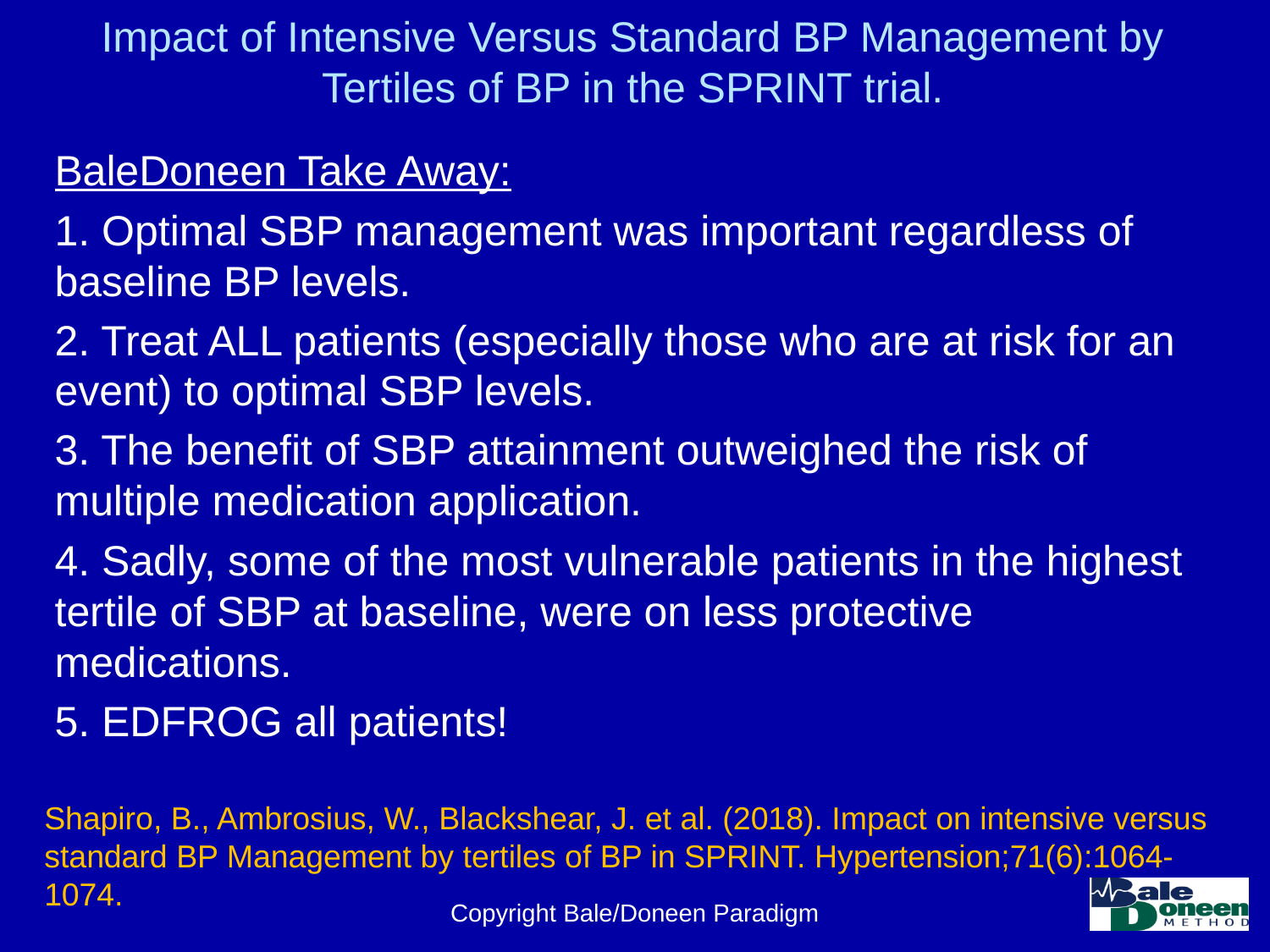

# Impact of Intensive Versus Standard BP Management by Tertiles of BP in the SPRINT trial.
BaleDoneen Take Away:
1. Optimal SBP management was important regardless of 	baseline BP levels.
2. Treat ALL patients (especially those who are at risk for an 	event) to optimal SBP levels.
3. The benefit of SBP attainment outweighed the risk of 	multiple medication application.
4. Sadly, some of the most vulnerable patients in the highest 	tertile of SBP at baseline, were on less protective 	medications.
5. EDFROG all patients!

Shapiro, B., Ambrosius, W., Blackshear, J. et al. (2018). Impact on intensive versus standard BP Management by tertiles of BP in SPRINT. Hypertension;71(6):1064-1074.
Copyright Bale/Doneen Paradigm